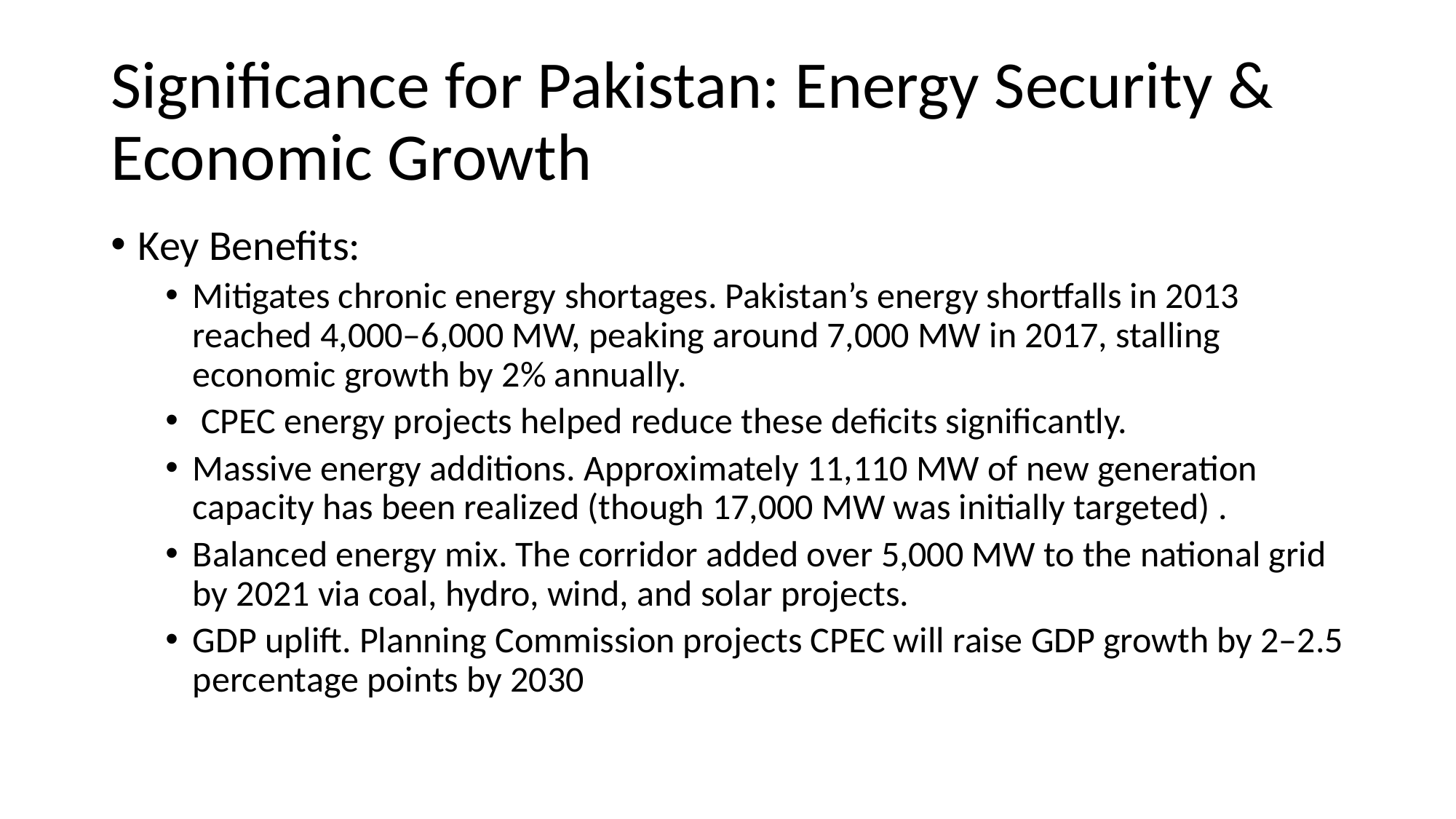

# Significance for Pakistan: Energy Security & Economic Growth
Key Benefits:
Mitigates chronic energy shortages. Pakistan’s energy shortfalls in 2013 reached 4,000–6,000 MW, peaking around 7,000 MW in 2017, stalling economic growth by 2% annually.
 CPEC energy projects helped reduce these deficits significantly.
Massive energy additions. Approximately 11,110 MW of new generation capacity has been realized (though 17,000 MW was initially targeted) .
Balanced energy mix. The corridor added over 5,000 MW to the national grid by 2021 via coal, hydro, wind, and solar projects.
GDP uplift. Planning Commission projects CPEC will raise GDP growth by 2–2.5 percentage points by 2030